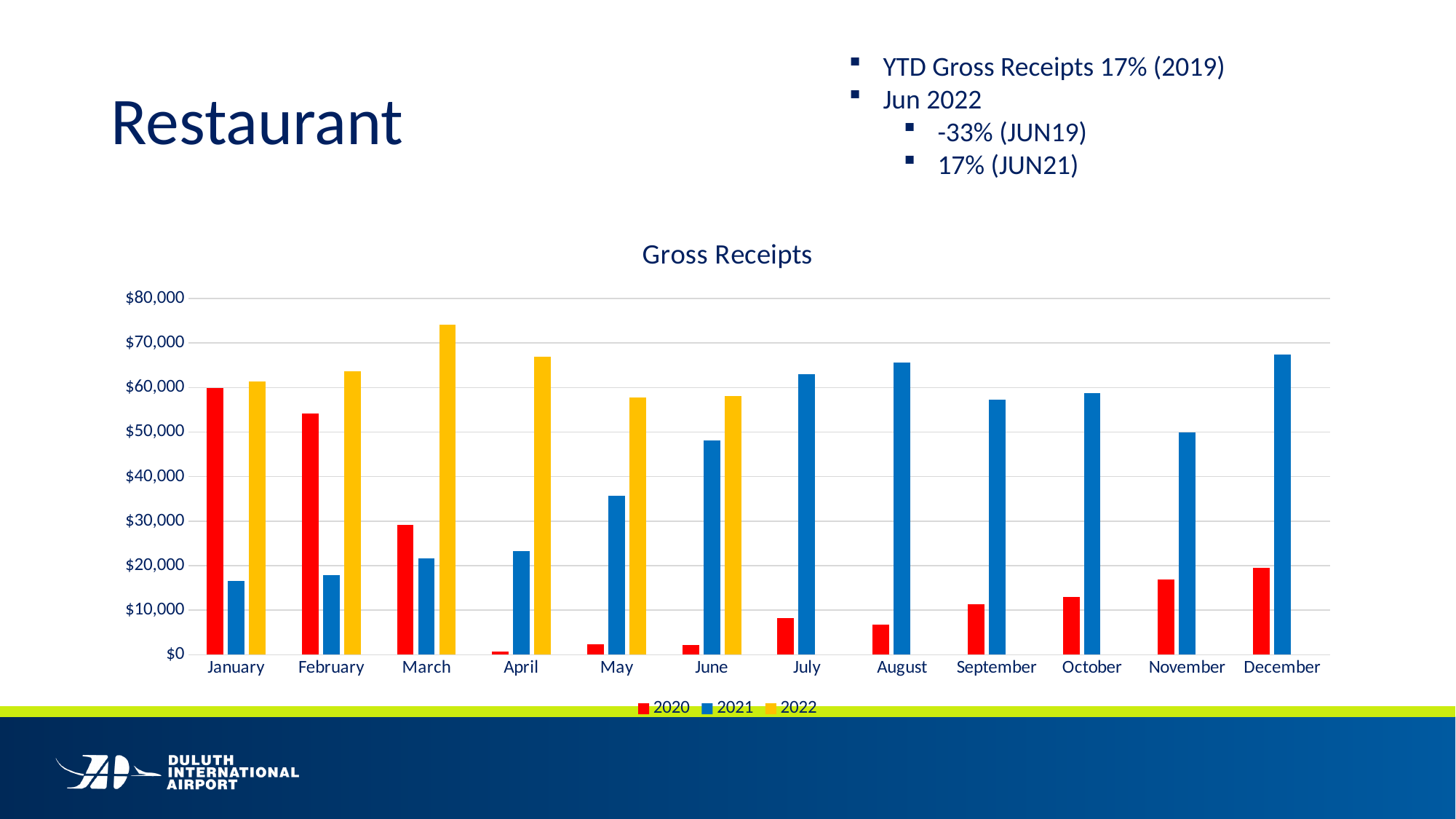

# Restaurant
YTD Gross Receipts 17% (2019)
Jun 2022
-33% (JUN19)
17% (JUN21)

### Chart: Gross Receipts

| Category | 2020 | 2021 | 2022 |
|---|---|---|---|
| January | 59885.47 | 16517.73 | 61417.89 |
| February | 54129.11 | 17958.89 | 63680.83 |
| March | 29184.19 | 21662.39 | 74190.55 |
| April | 746.48 | 23259.29 | 66942.92 |
| May | 2343.56 | 35688.78 | 57807.23 |
| June | 2214.0 | 48149.0 | 58141.58 |
| July | 8186.61 | 63009.07 | None |
| August | 6695.55 | 65599.62 | None |
| September | 11269.0 | 57268.34 | None |
| October | 13016.0 | 58823.0 | None |
| November | 16864.97 | 49862.0 | None |
| December | 19490.31 | 67413.33 | None |